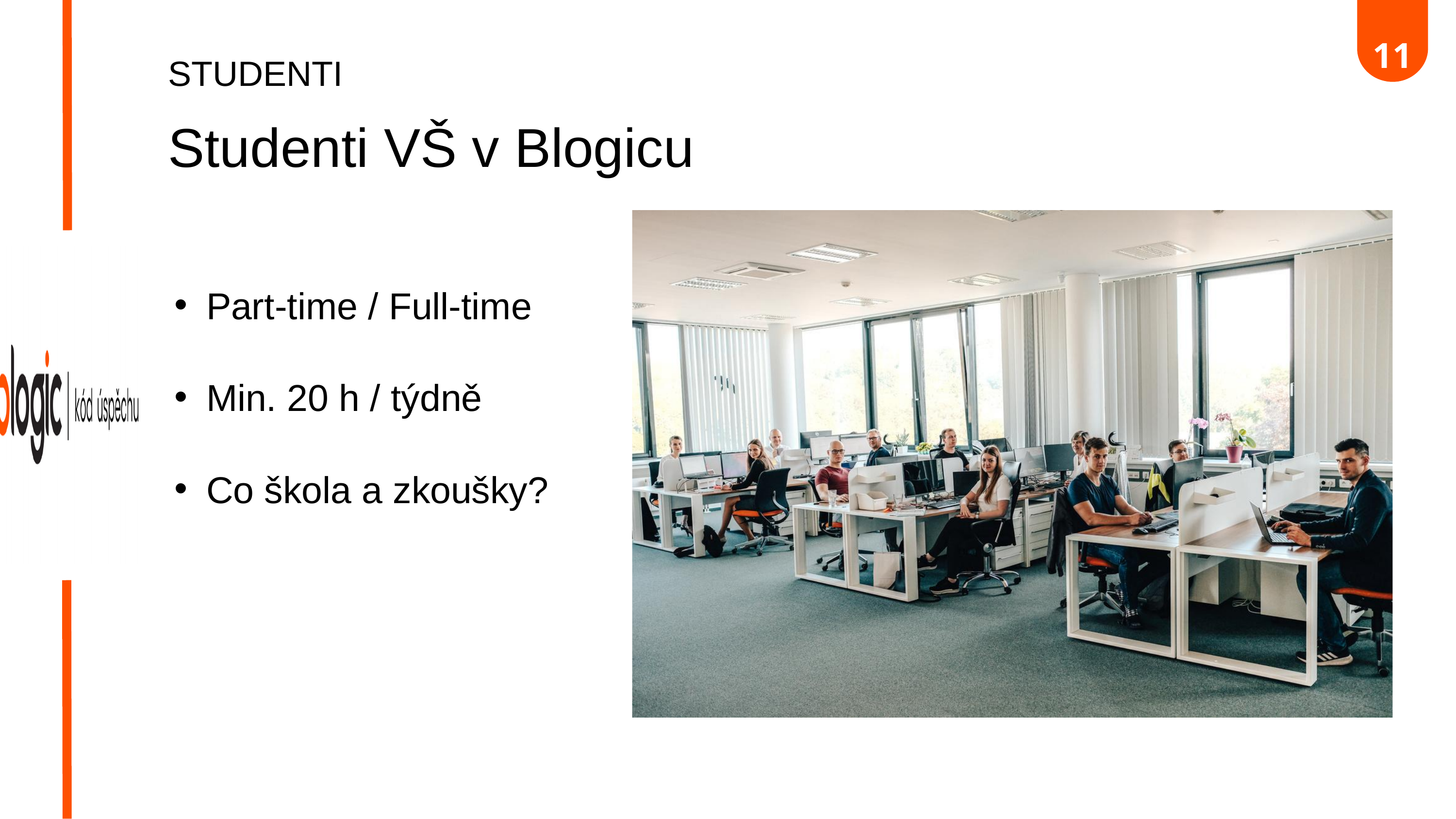

11
STUDENTI
Studenti VŠ v Blogicu

Part-time / Full-time
Min. 20 h / týdně
Co škola a zkoušky?